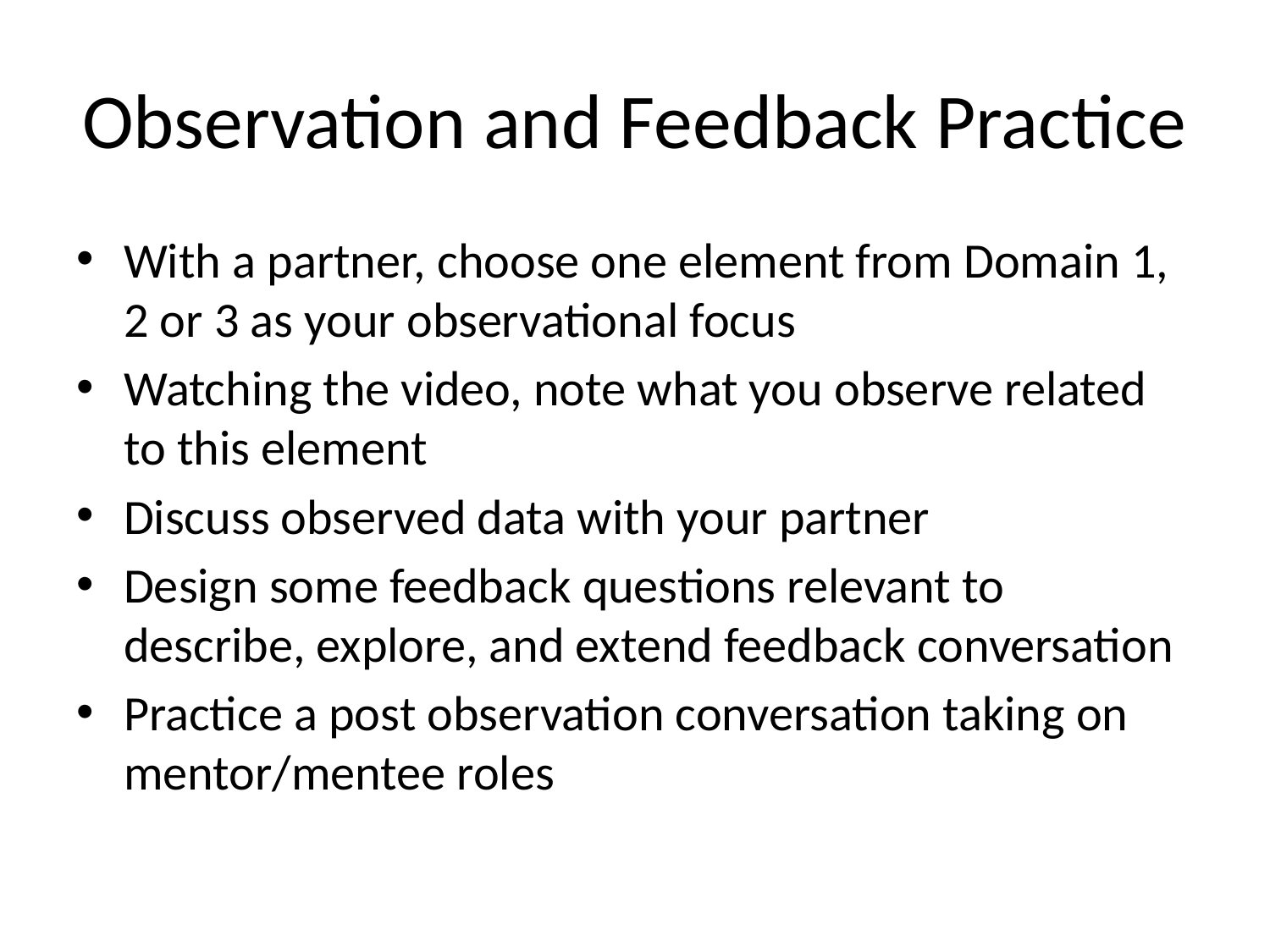

# Observation and Feedback Practice
With a partner, choose one element from Domain 1, 2 or 3 as your observational focus
Watching the video, note what you observe related to this element
Discuss observed data with your partner
Design some feedback questions relevant to describe, explore, and extend feedback conversation
Practice a post observation conversation taking on mentor/mentee roles